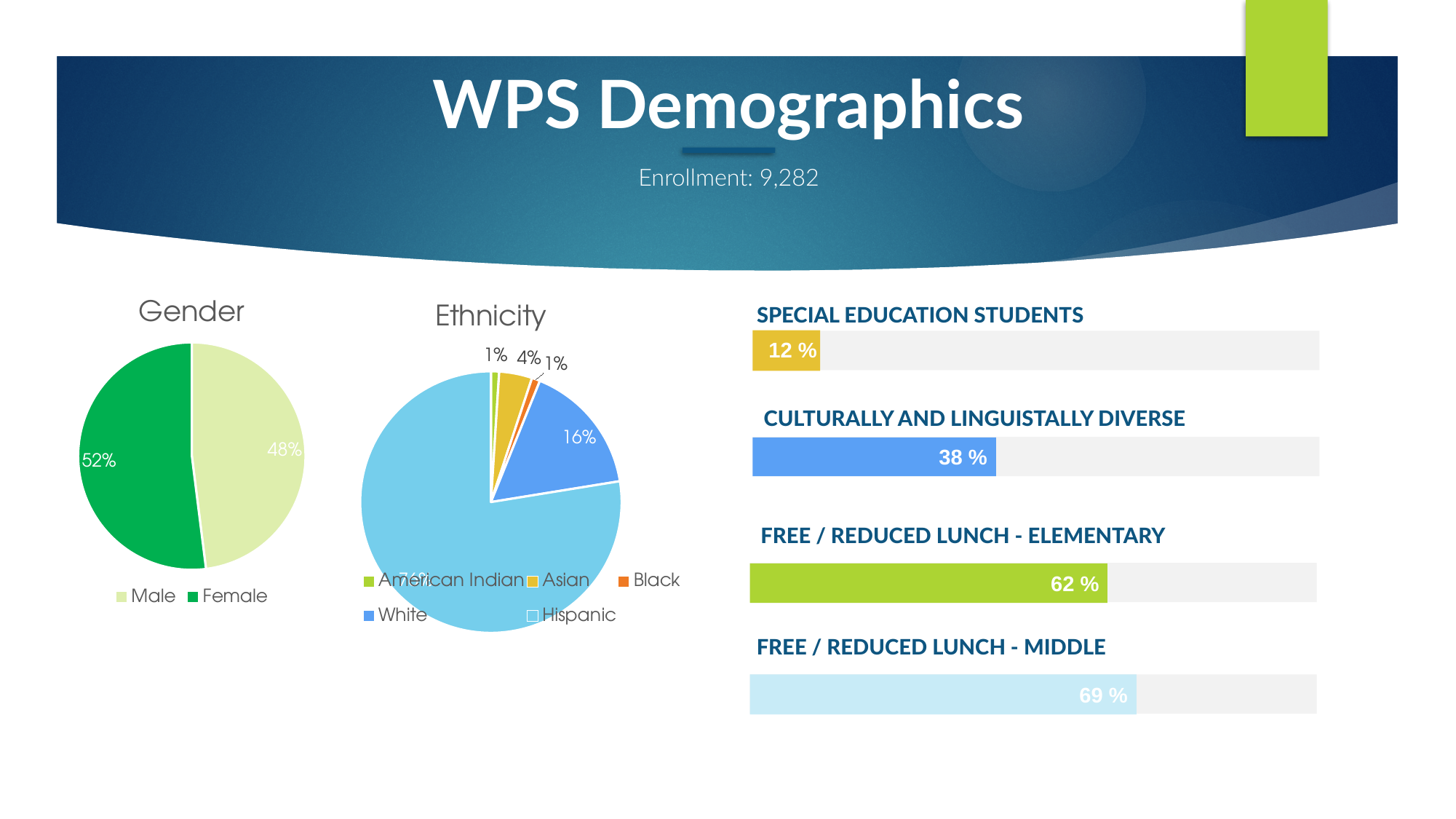

WPS Demographics

Enrollment: 9,282

### Chart:

| Category | Gender |
|---|---|
| Male | 0.48 |
| Female | 0.52 |

### Chart:

| Category | Ethnicity |
|---|---|
| American Indian | 0.01 |
| Asian | 0.04 |
| Black | 0.01 |
| White | 0.16 |
| Hispanic | 0.76 |
SPECIAL EDUCATION STUDENTS

12 %

CULTURALLY AND LINGUISTALLY DIVERSE

38 %
FREE / REDUCED LUNCH - ELEMENTARY

62 %
FREE / REDUCED LUNCH - MIDDLE

69 %